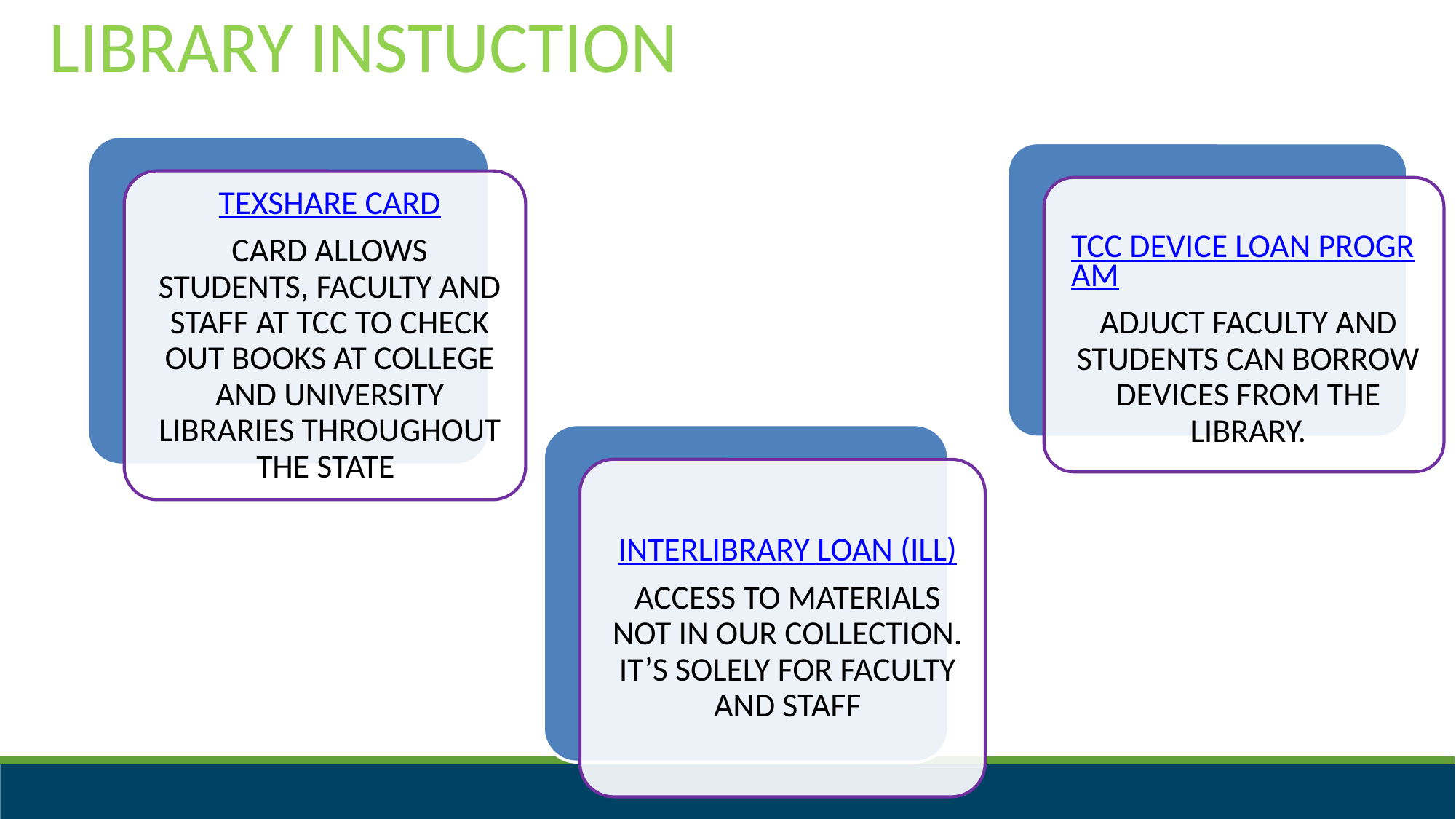

# LIBRARY INSTUCTION
TEXSHARE CARD
CARD ALLOWS STUDENTS, FACULTY AND STAFF AT TCC TO CHECK OUT BOOKS AT COLLEGE AND UNIVERSITY LIBRARIES THROUGHOUT THE STATE.
INTERLIBRARY LOAN (ILL)
ACCESS TO MATERIALS NOT IN OUR COLLECTION. IT’S Solely for faculty and staff
TCC Device Loan Program
ADJUCT FACULTY AND STUDENTS CAN BORROW DEVICES FROM THE LIBRARY.